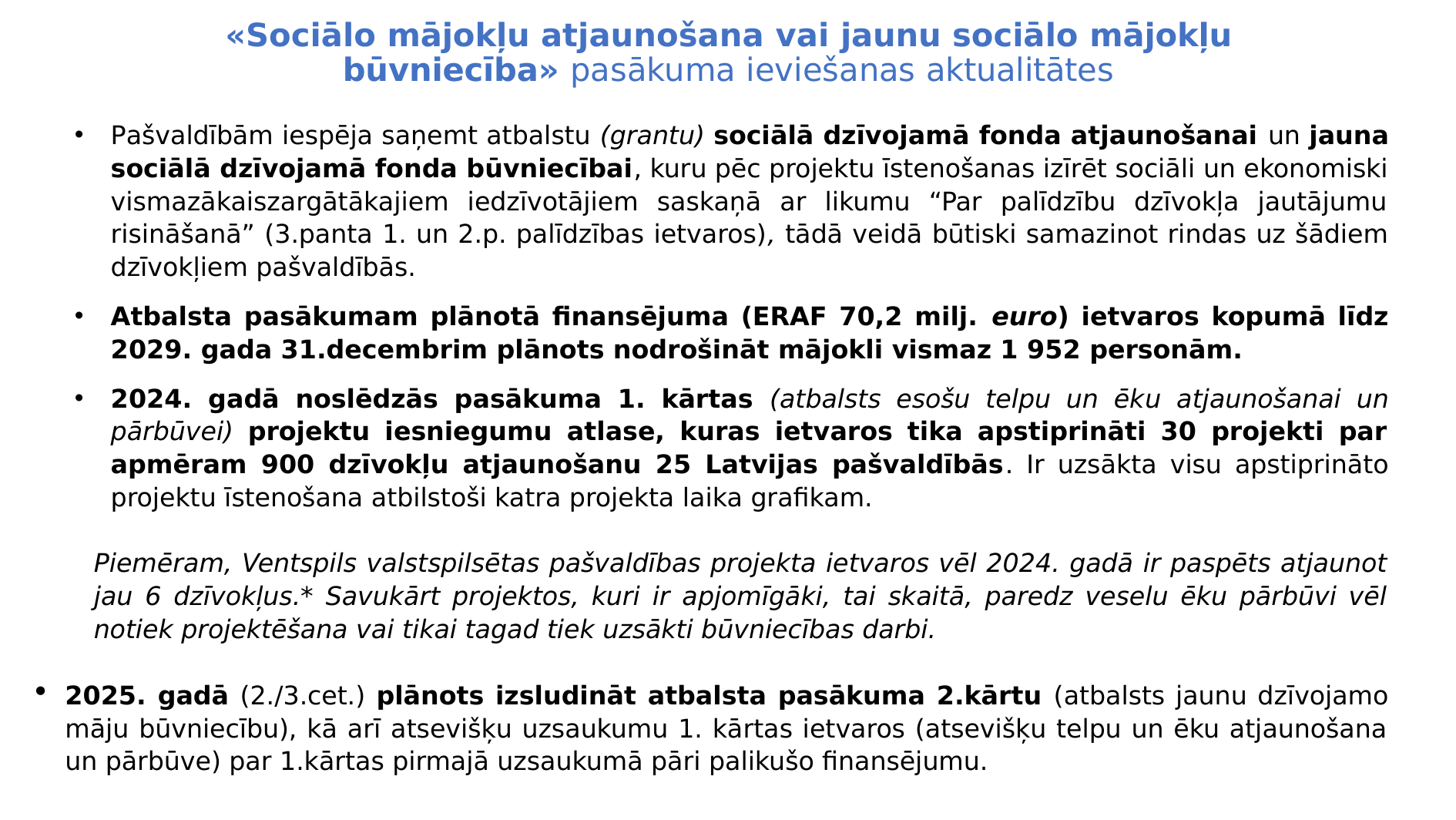

# «Sociālo mājokļu atjaunošana vai jaunu sociālo mājokļu būvniecība» pasākuma ieviešanas aktualitātes
Pašvaldībām iespēja saņemt atbalstu (grantu) sociālā dzīvojamā fonda atjaunošanai un jauna sociālā dzīvojamā fonda būvniecībai, kuru pēc projektu īstenošanas izīrēt sociāli un ekonomiski vismazākaiszargātākajiem iedzīvotājiem saskaņā ar likumu “Par palīdzību dzīvokļa jautājumu risināšanā” (3.panta 1. un 2.p. palīdzības ietvaros), tādā veidā būtiski samazinot rindas uz šādiem dzīvokļiem pašvaldībās.

Atbalsta pasākumam plānotā finansējuma (ERAF 70,2 milj. euro) ietvaros kopumā līdz 2029. gada 31.decembrim plānots nodrošināt mājokli vismaz 1 952 personām.

2024. gadā noslēdzās pasākuma 1. kārtas (atbalsts esošu telpu un ēku atjaunošanai un pārbūvei) projektu iesniegumu atlase, kuras ietvaros tika apstiprināti 30 projekti par apmēram 900 dzīvokļu atjaunošanu 25 Latvijas pašvaldībās. Ir uzsākta visu apstiprināto projektu īstenošana atbilstoši katra projekta laika grafikam.

Piemēram, Ventspils valstspilsētas pašvaldības projekta ietvaros vēl 2024. gadā ir paspēts atjaunot jau 6 dzīvokļus.* Savukārt projektos, kuri ir apjomīgāki, tai skaitā, paredz veselu ēku pārbūvi vēl notiek projektēšana vai tikai tagad tiek uzsākti būvniecības darbi.

2025. gadā (2./3.cet.) plānots izsludināt atbalsta pasākuma 2.kārtu (atbalsts jaunu dzīvojamo māju būvniecību), kā arī atsevišķu uzsaukumu 1. kārtas ietvaros (atsevišķu telpu un ēku atjaunošana un pārbūve) par 1.kārtas pirmajā uzsaukumā pāri palikušo finansējumu.